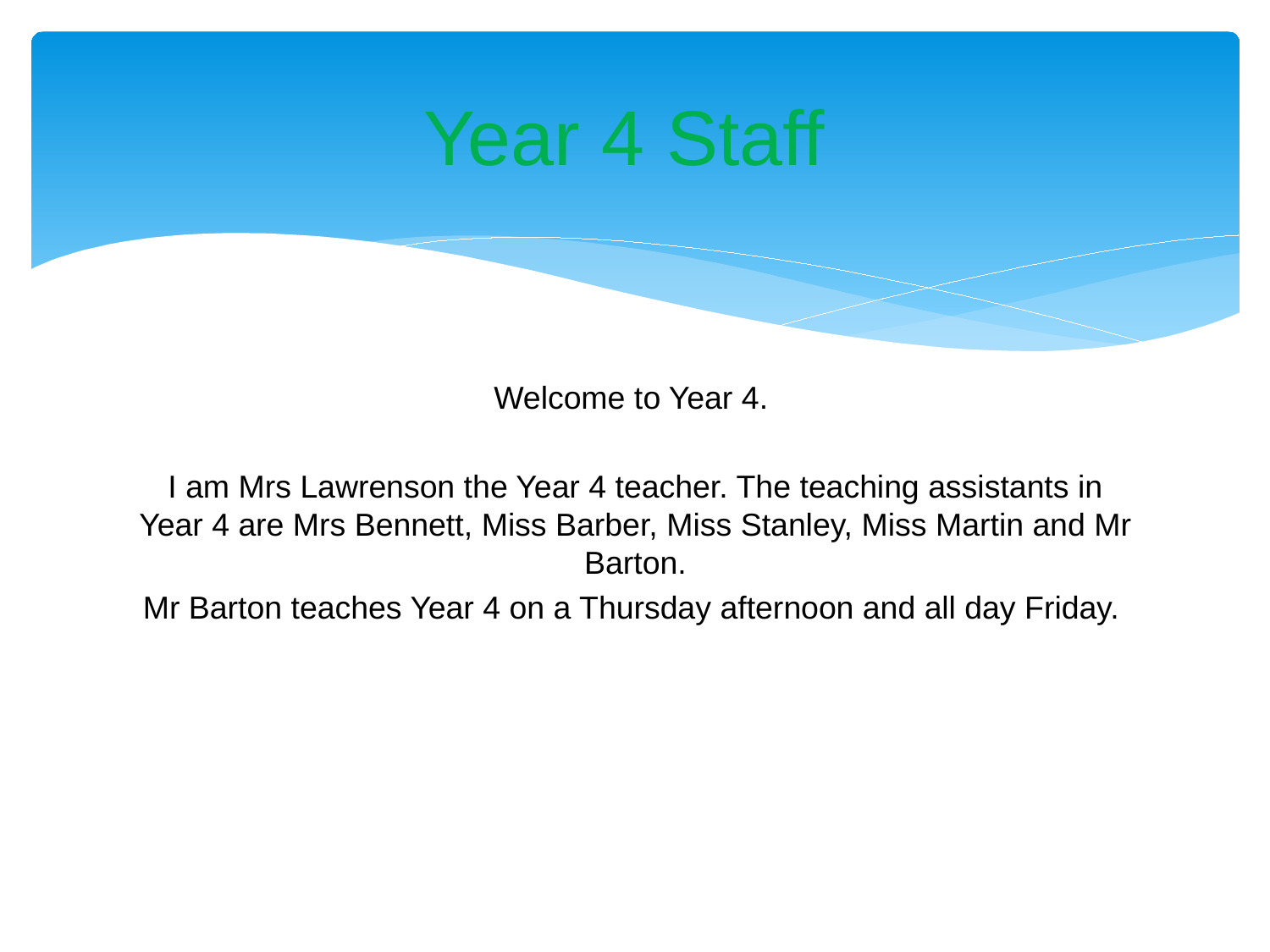

# Year 4 Staff
Welcome to Year 4.

I am Mrs Lawrenson the Year 4 teacher. The teaching assistants in Year 4 are Mrs Bennett, Miss Barber, Miss Stanley, Miss Martin and Mr Barton.
Mr Barton teaches Year 4 on a Thursday afternoon and all day Friday.